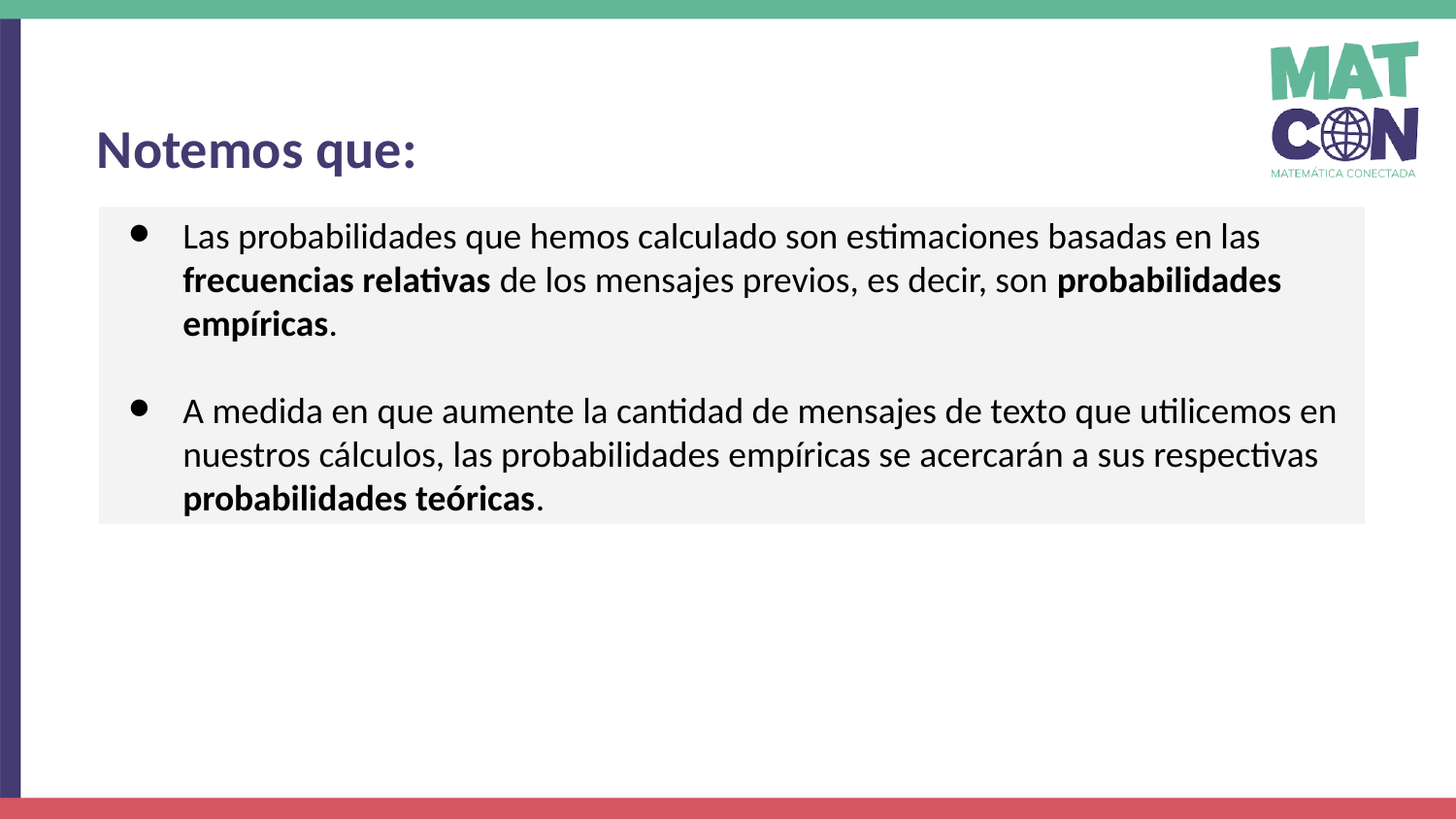

Notemos que:
Las probabilidades que hemos calculado son estimaciones basadas en las frecuencias relativas de los mensajes previos, es decir, son probabilidades empíricas.

A medida en que aumente la cantidad de mensajes de texto que utilicemos en nuestros cálculos, las probabilidades empíricas se acercarán a sus respectivas probabilidades teóricas.